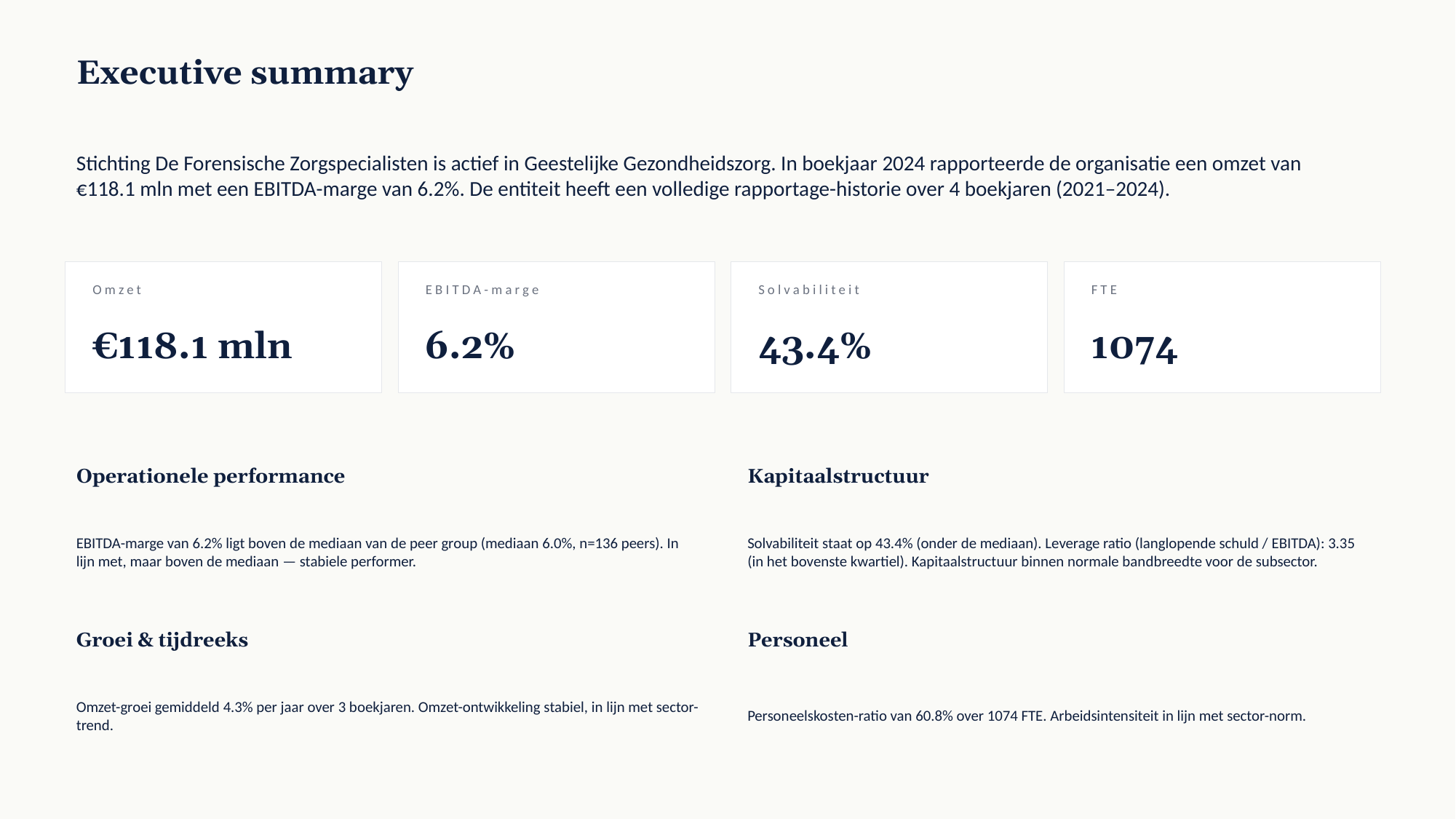

Executive summary
Stichting De Forensische Zorgspecialisten is actief in Geestelijke Gezondheidszorg. In boekjaar 2024 rapporteerde de organisatie een omzet van €118.1 mln met een EBITDA-marge van 6.2%. De entiteit heeft een volledige rapportage-historie over 4 boekjaren (2021–2024).

Omzet
EBITDA-marge
Solvabiliteit
FTE
€118.1 mln
6.2%
43.4%
1074
Operationele performance
Kapitaalstructuur
EBITDA-marge van 6.2% ligt boven de mediaan van de peer group (mediaan 6.0%, n=136 peers). In lijn met, maar boven de mediaan — stabiele performer.
Solvabiliteit staat op 43.4% (onder de mediaan). Leverage ratio (langlopende schuld / EBITDA): 3.35 (in het bovenste kwartiel). Kapitaalstructuur binnen normale bandbreedte voor de subsector.
Groei & tijdreeks
Personeel
Omzet-groei gemiddeld 4.3% per jaar over 3 boekjaren. Omzet-ontwikkeling stabiel, in lijn met sector-trend.
Personeelskosten-ratio van 60.8% over 1074 FTE. Arbeidsintensiteit in lijn met sector-norm.